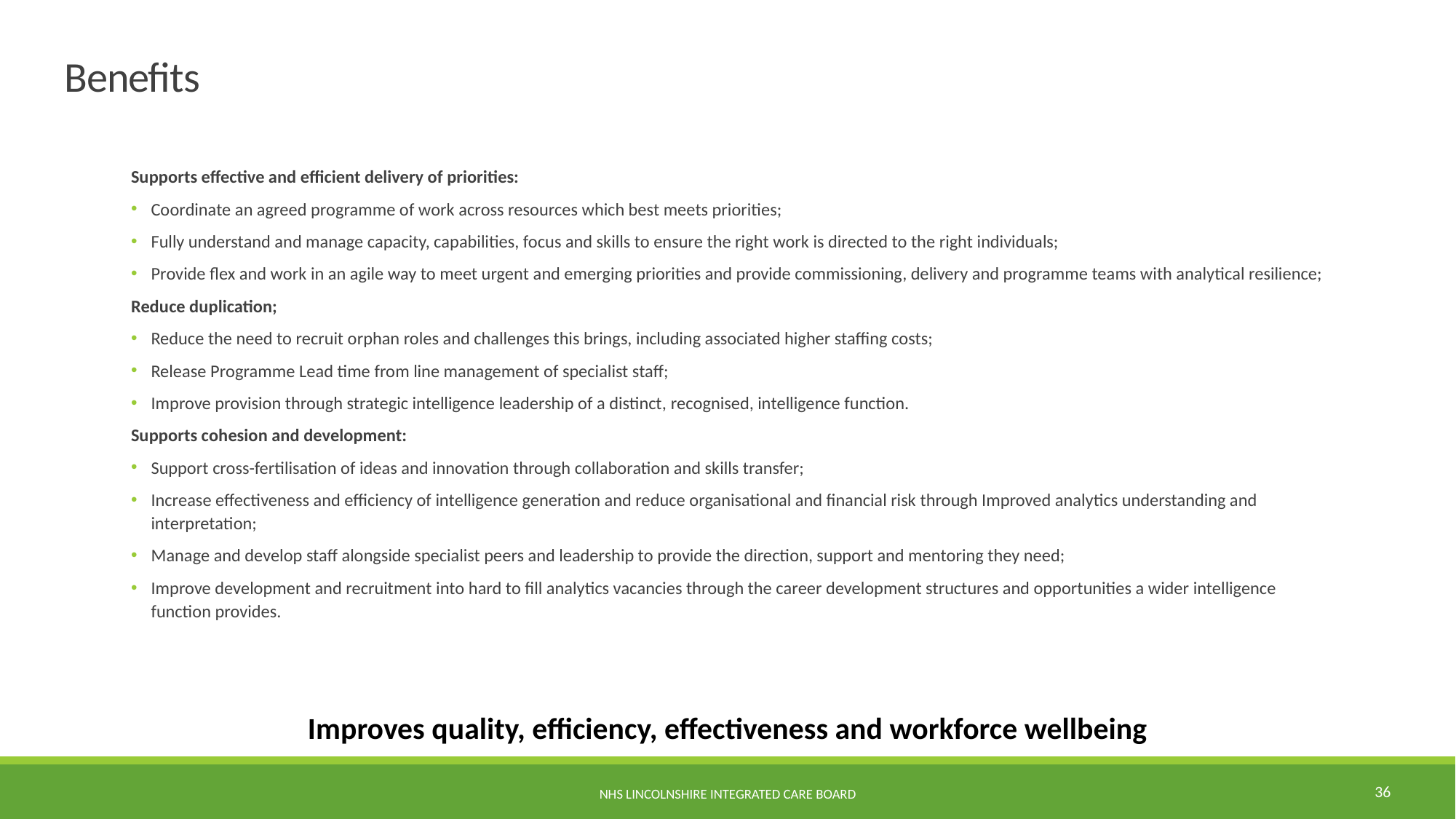

# Benefits
Supports effective and efficient delivery of priorities:
Coordinate an agreed programme of work across resources which best meets priorities;
Fully understand and manage capacity, capabilities, focus and skills to ensure the right work is directed to the right individuals;
Provide flex and work in an agile way to meet urgent and emerging priorities and provide commissioning, delivery and programme teams with analytical resilience;
Reduce duplication;
Reduce the need to recruit orphan roles and challenges this brings, including associated higher staffing costs;
Release Programme Lead time from line management of specialist staff;
Improve provision through strategic intelligence leadership of a distinct, recognised, intelligence function.
Supports cohesion and development:
Support cross-fertilisation of ideas and innovation through collaboration and skills transfer;
Increase effectiveness and efficiency of intelligence generation and reduce organisational and financial risk through Improved analytics understanding and interpretation;
Manage and develop staff alongside specialist peers and leadership to provide the direction, support and mentoring they need;
Improve development and recruitment into hard to fill analytics vacancies through the career development structures and opportunities a wider intelligence function provides.

Improves quality, efficiency, effectiveness and workforce wellbeing
36
NHS Lincolnshire Integrated Care Board